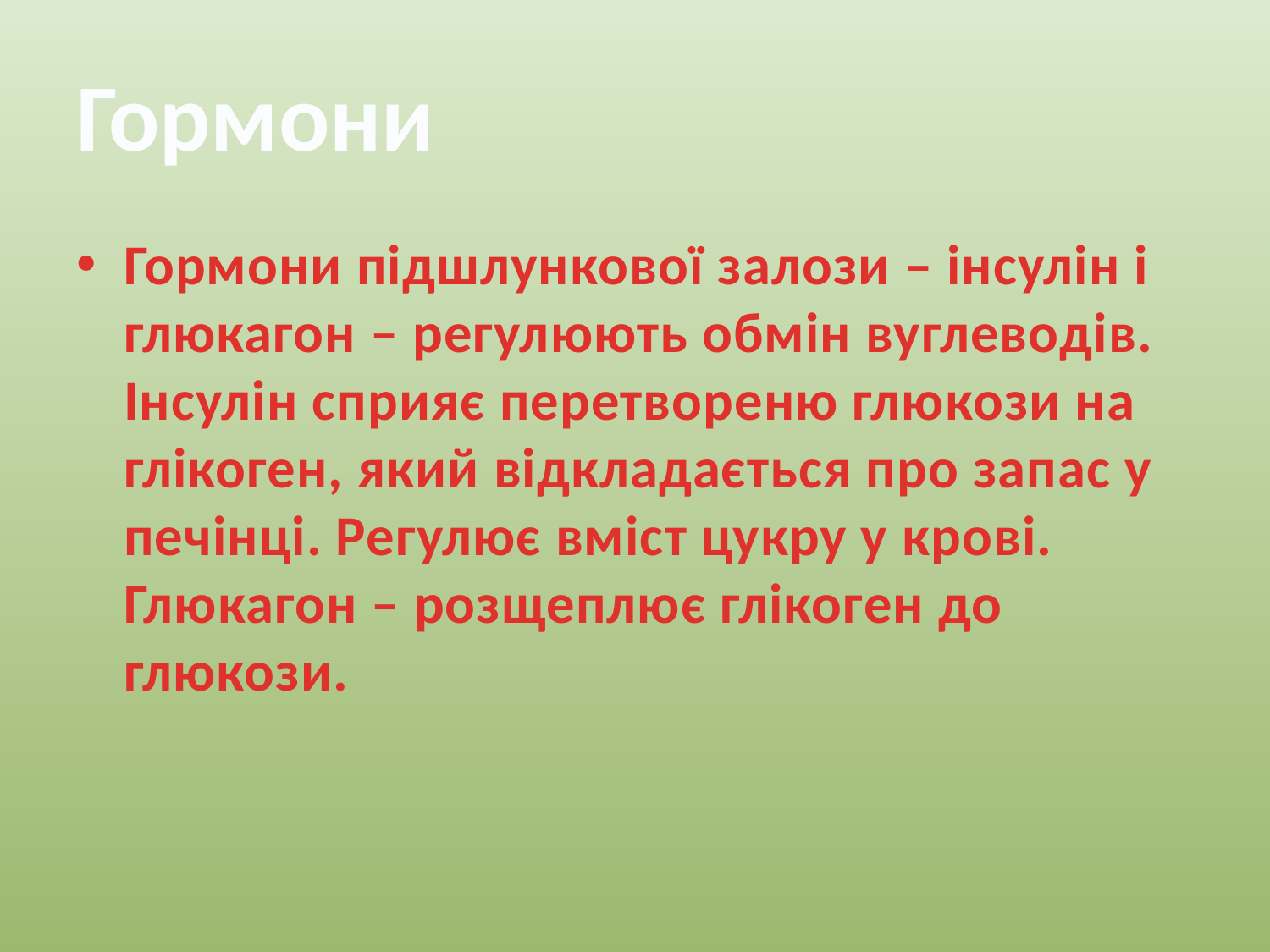

# Гормони
Гормони підшлункової залози – інсулін і глюкагон – регулюють обмін вуглеводів. Інсулін сприяє перетвореню глюкози на глікоген, який відкладається про запас у печінці. Регулює вміст цукру у крові. Глюкагон – розщеплює глікоген до глюкози.